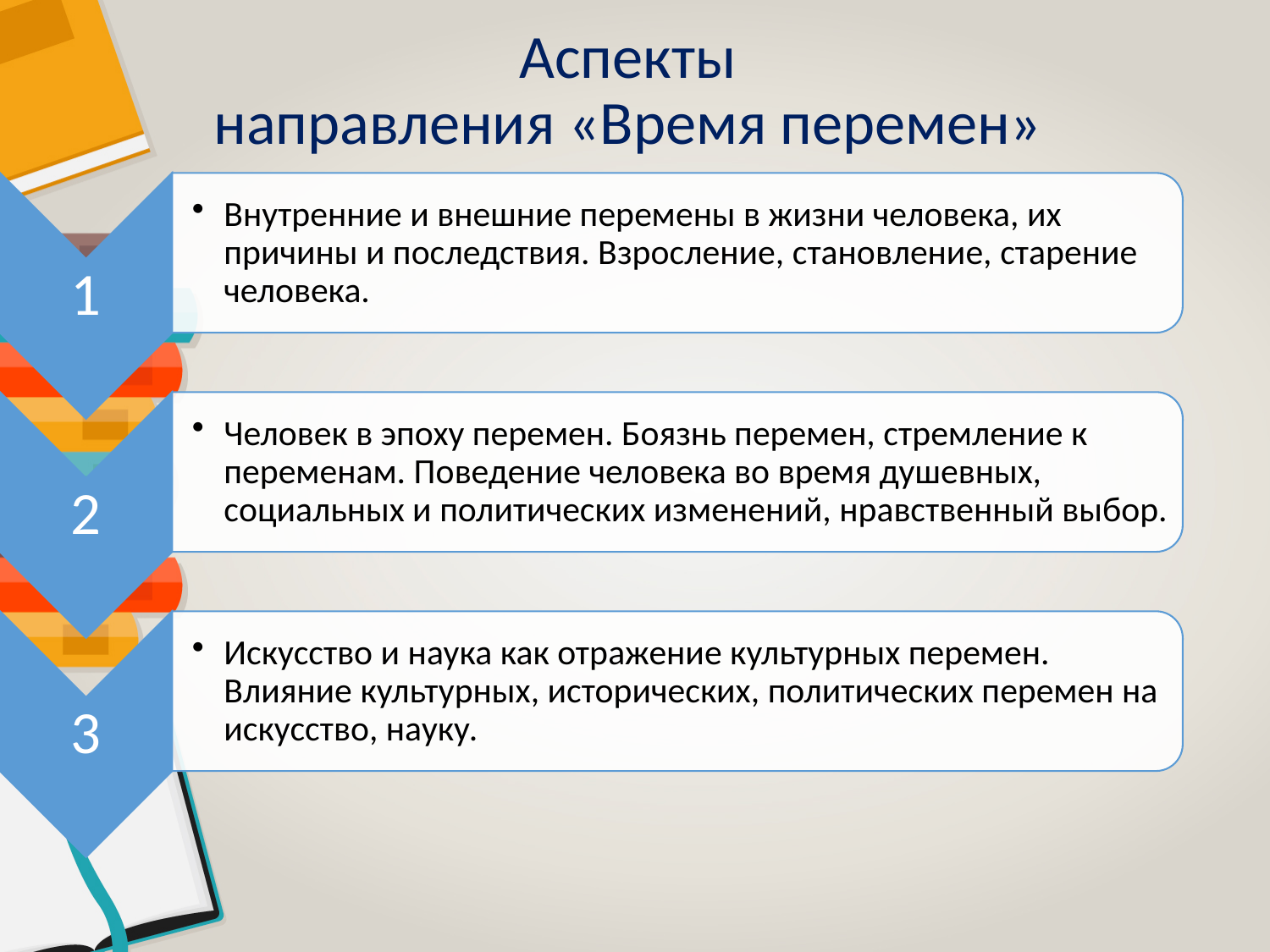

# Аспекты направления «Время перемен»
1
Внутренние и внешние перемены в жизни человека, их причины и последствия. Взросление, становление, старение человека.
2
Человек в эпоху перемен. Боязнь перемен, стремление к переменам. Поведение человека во время душевных, социальных и политических изменений, нравственный выбор.
3
Искусство и наука как отражение культурных перемен. Влияние культурных, исторических, политических перемен на искусство, науку.